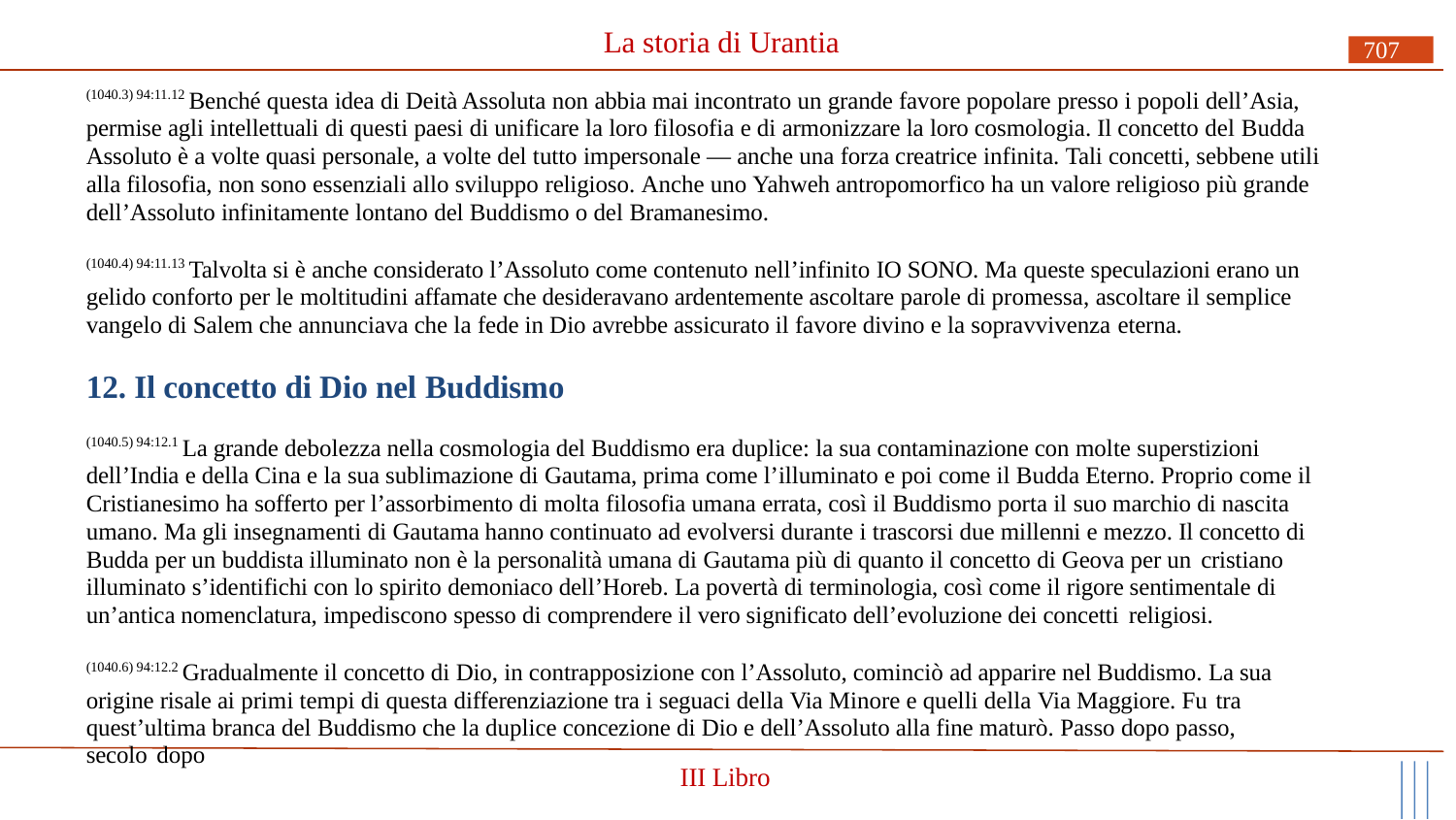

# La storia di Urantia
707

(1040.3) 94:11.12 Benché questa idea di Deità Assoluta non abbia mai incontrato un grande favore popolare presso i popoli dell’Asia,  permise agli intellettuali di questi paesi di unificare la loro filosofia e di armonizzare la loro cosmologia. Il concetto del Budda  Assoluto è a volte quasi personale, a volte del tutto impersonale — anche una forza creatrice infinita. Tali concetti, sebbene utili  alla filosofia, non sono essenziali allo sviluppo religioso. Anche uno Yahweh antropomorfico ha un valore religioso più grande  dell’Assoluto infinitamente lontano del Buddismo o del Bramanesimo.

(1040.4) 94:11.13 Talvolta si è anche considerato l’Assoluto come contenuto nell’infinito IO SONO. Ma queste speculazioni erano un  gelido conforto per le moltitudini affamate che desideravano ardentemente ascoltare parole di promessa, ascoltare il semplice  vangelo di Salem che annunciava che la fede in Dio avrebbe assicurato il favore divino e la sopravvivenza eterna.

12. Il concetto di Dio nel Buddismo
(1040.5) 94:12.1 La grande debolezza nella cosmologia del Buddismo era duplice: la sua contaminazione con molte superstizioni  dell’India e della Cina e la sua sublimazione di Gautama, prima come l’illuminato e poi come il Budda Eterno. Proprio come il  Cristianesimo ha sofferto per l’assorbimento di molta filosofia umana errata, così il Buddismo porta il suo marchio di nascita  umano. Ma gli insegnamenti di Gautama hanno continuato ad evolversi durante i trascorsi due millenni e mezzo. Il concetto di  Budda per un buddista illuminato non è la personalità umana di Gautama più di quanto il concetto di Geova per un cristiano
illuminato s’identifichi con lo spirito demoniaco dell’Horeb. La povertà di terminologia, così come il rigore sentimentale di  un’antica nomenclatura, impediscono spesso di comprendere il vero significato dell’evoluzione dei concetti religiosi.

(1040.6) 94:12.2 Gradualmente il concetto di Dio, in contrapposizione con l’Assoluto, cominciò ad apparire nel Buddismo. La sua  origine risale ai primi tempi di questa differenziazione tra i seguaci della Via Minore e quelli della Via Maggiore. Fu tra
quest’ultima branca del Buddismo che la duplice concezione di Dio e dell’Assoluto alla fine maturò. Passo dopo passo, secolo dopo

III Libro